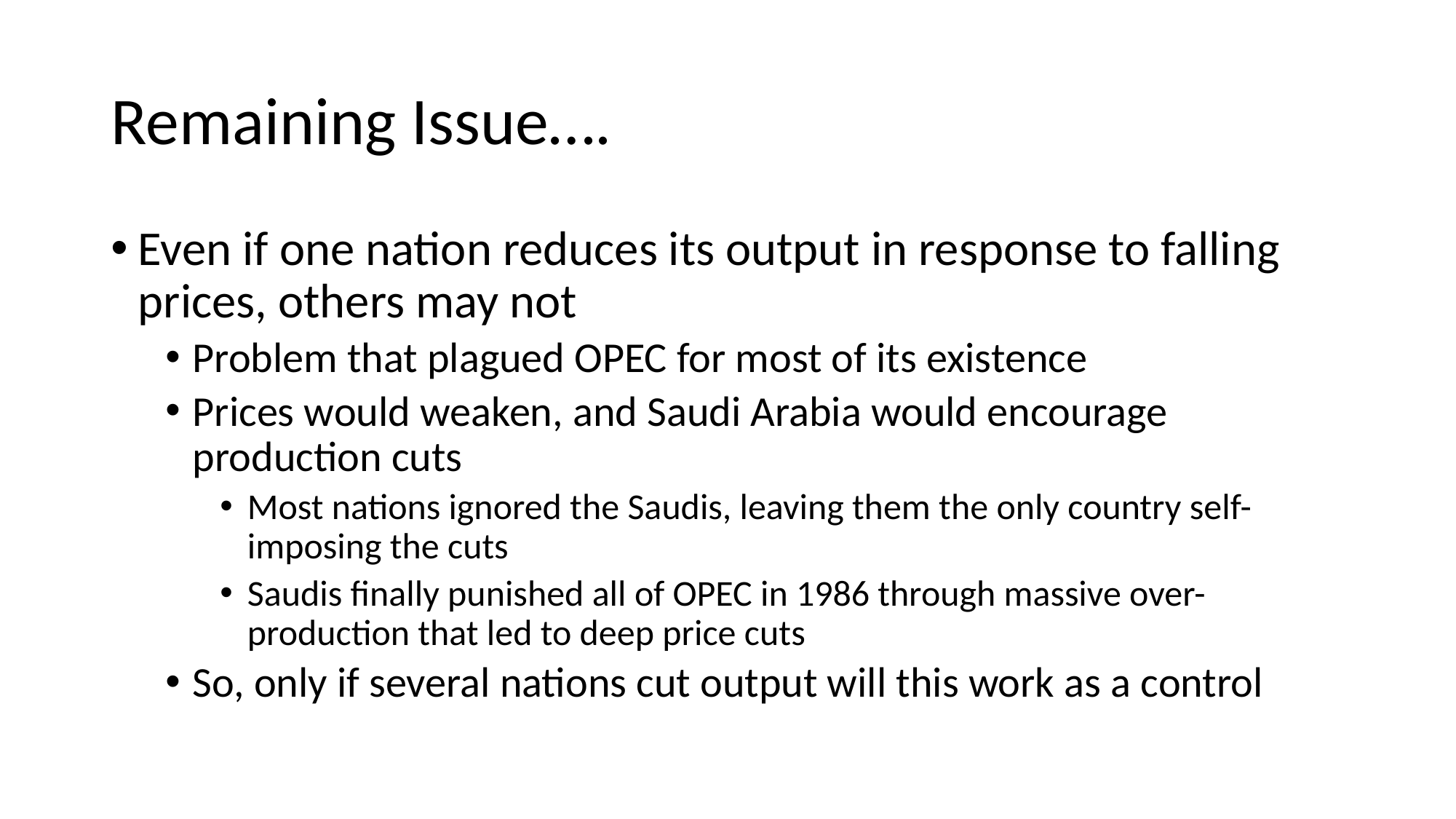

# Remaining Issue….
Even if one nation reduces its output in response to falling prices, others may not
Problem that plagued OPEC for most of its existence
Prices would weaken, and Saudi Arabia would encourage production cuts
Most nations ignored the Saudis, leaving them the only country self-imposing the cuts
Saudis finally punished all of OPEC in 1986 through massive over-production that led to deep price cuts
So, only if several nations cut output will this work as a control